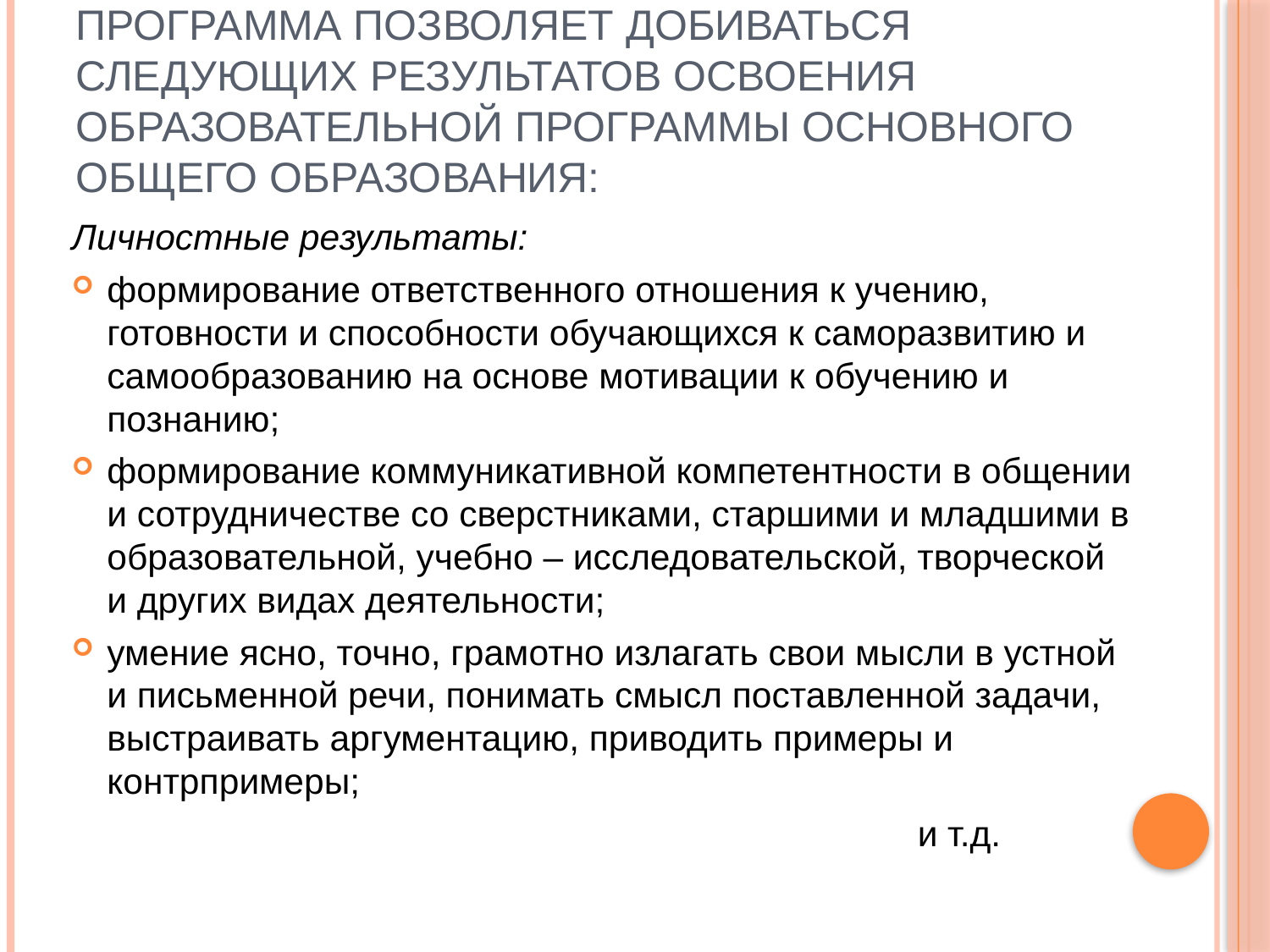

# Программа позволяет добиваться следующих результатов освоения образовательной программы основного общего образования:
Личностные результаты:
формирование ответственного отношения к учению, готовности и способности обучающихся к саморазвитию и самообразованию на основе мотивации к обучению и познанию;
формирование коммуникативной компетентности в общении и сотрудничестве со сверстниками, старшими и младшими в образовательной, учебно – исследовательской, творческой и других видах деятельности;
умение ясно, точно, грамотно излагать свои мысли в устной и письменной речи, понимать смысл поставленной задачи, выстраивать аргументацию, приводить примеры и контрпримеры;
                                                                                     и т.д.